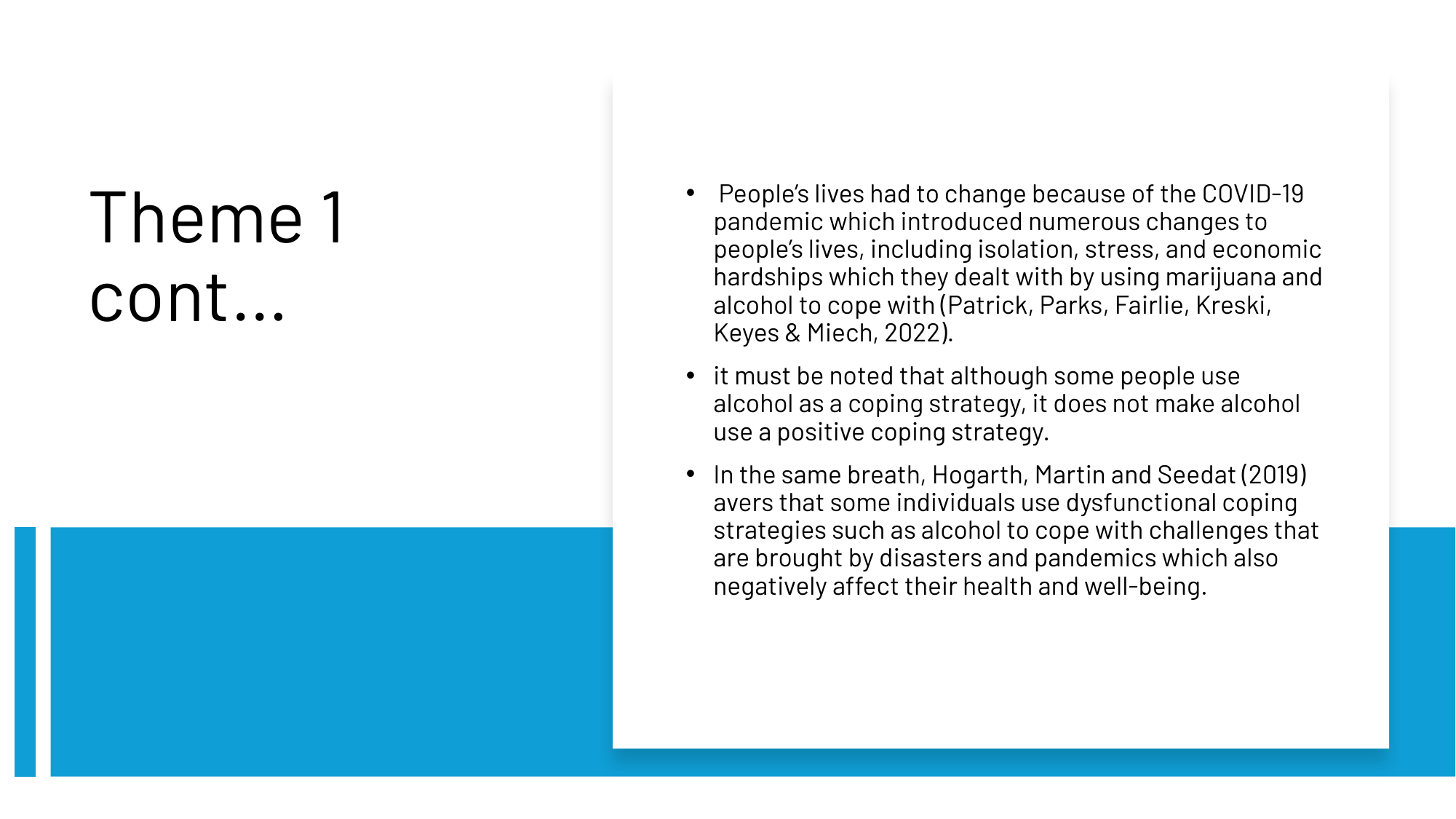

People’s lives had to change because of the COVID-19 pandemic which introduced numerous changes to people’s lives, including isolation, stress, and economic hardships which they dealt with by using marijuana and alcohol to cope with (Patrick, Parks, Fairlie, Kreski, Keyes & Miech, 2022).
it must be noted that although some people use alcohol as a coping strategy, it does not make alcohol use a positive coping strategy.
In the same breath, Hogarth, Martin and Seedat (2019) avers that some individuals use dysfunctional coping strategies such as alcohol to cope with challenges that are brought by disasters and pandemics which also negatively affect their health and well-being.

# Theme 1 cont…